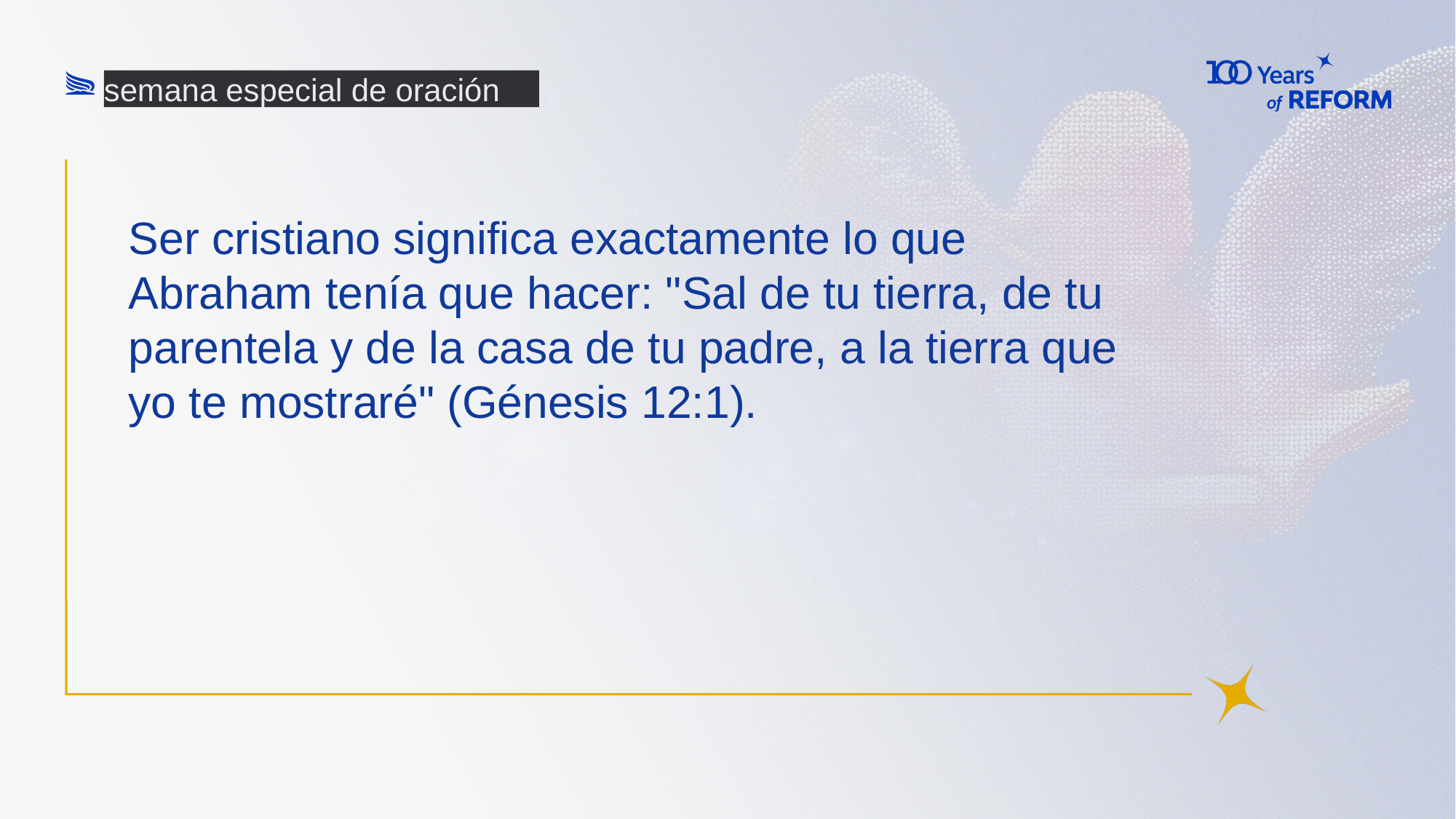

semana especial de oración
# Ser cristiano significa exactamente lo que Abraham tenía que hacer: "Sal de tu tierra, de tu parentela y de la casa de tu padre, a la tierra que yo te mostraré" (Génesis 12:1).